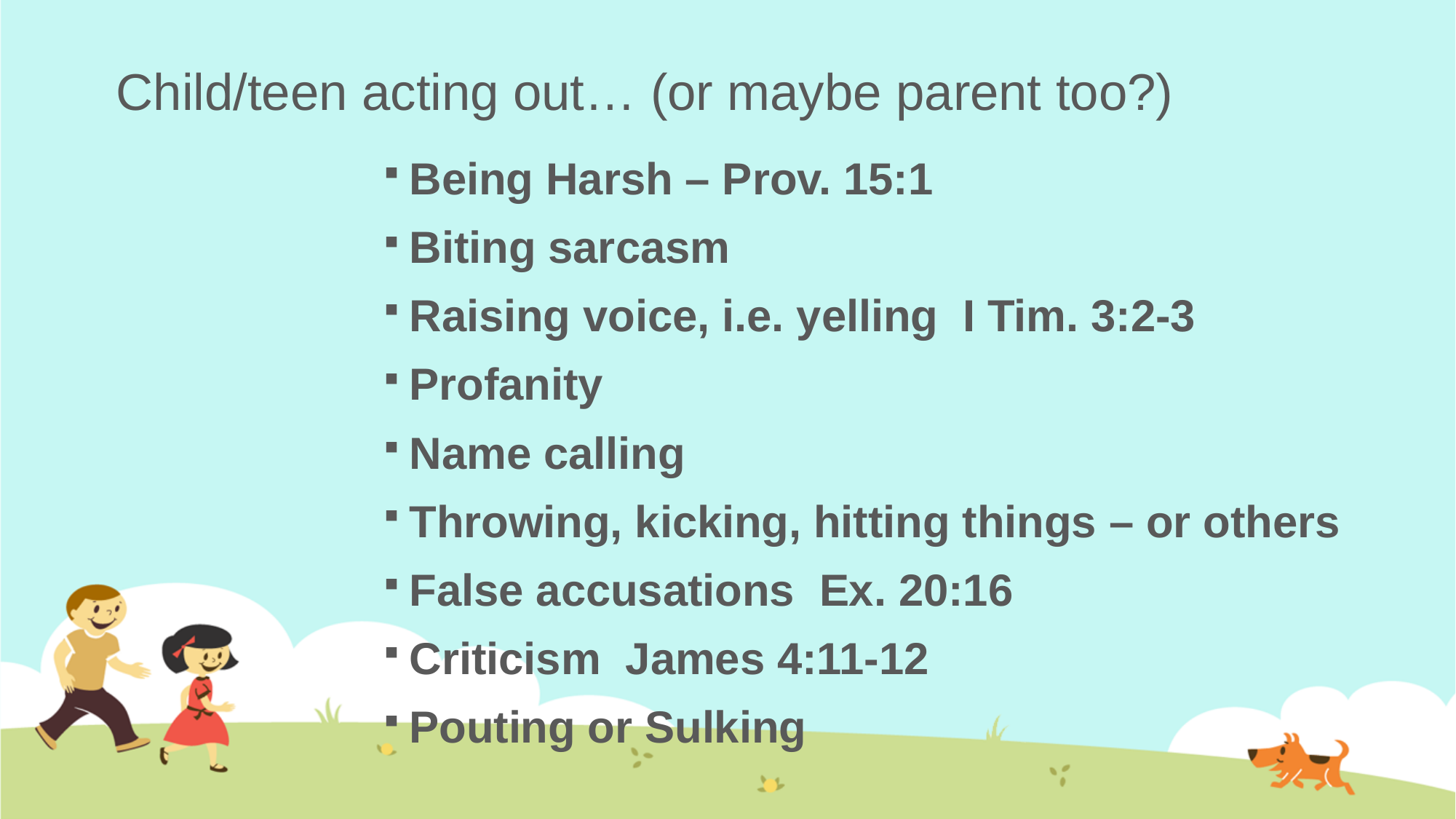

# Child/teen acting out… (or maybe parent too?)
Being Harsh – Prov. 15:1
Biting sarcasm
Raising voice, i.e. yelling  I Tim. 3:2-3
Profanity
Name calling
Throwing, kicking, hitting things – or others
False accusations  Ex. 20:16
Criticism  James 4:11-12
Pouting or Sulking